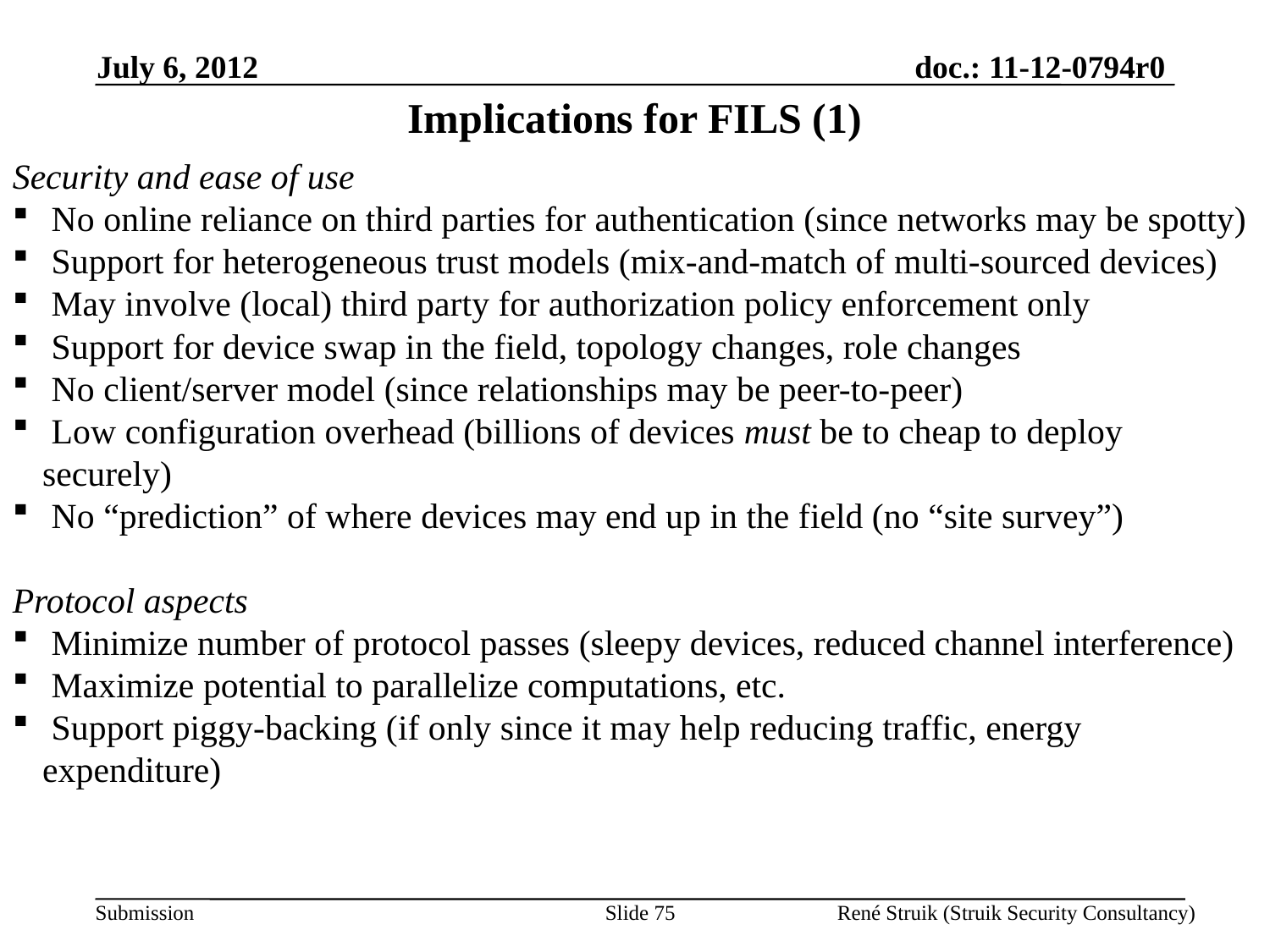

July 6, 2012
Implications for FILS (1)
Security and ease of use
 No online reliance on third parties for authentication (since networks may be spotty)
 Support for heterogeneous trust models (mix-and-match of multi-sourced devices)
 May involve (local) third party for authorization policy enforcement only
 Support for device swap in the field, topology changes, role changes
 No client/server model (since relationships may be peer-to-peer)
 Low configuration overhead (billions of devices must be to cheap to deploy securely)
 No “prediction” of where devices may end up in the field (no “site survey”)

Protocol aspects
 Minimize number of protocol passes (sleepy devices, reduced channel interference)
 Maximize potential to parallelize computations, etc.
 Support piggy-backing (if only since it may help reducing traffic, energy expenditure)

Slide 75
René Struik (Struik Security Consultancy)